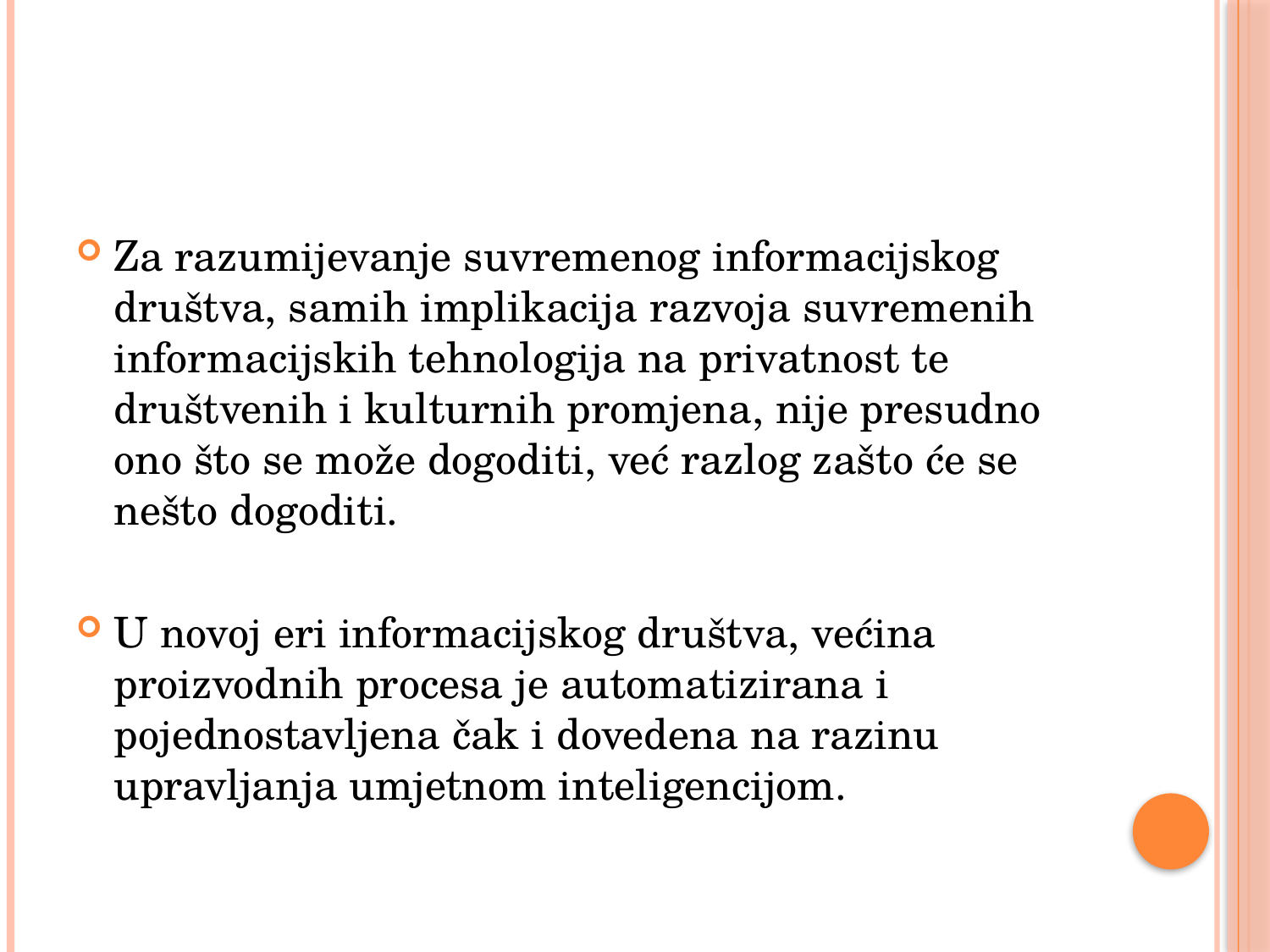

#
Za razumijevanje suvremenog informacijskog društva, samih implikacija razvoja suvremenih informacijskih tehnologija na privatnost te društvenih i kulturnih promjena, nije presudno ono što se može dogoditi, već razlog zašto će se nešto dogoditi.

U novoj eri informacijskog društva, većina proizvodnih procesa je automatizirana i pojednostavljena čak i dovedena na razinu upravljanja umjetnom inteligencijom.